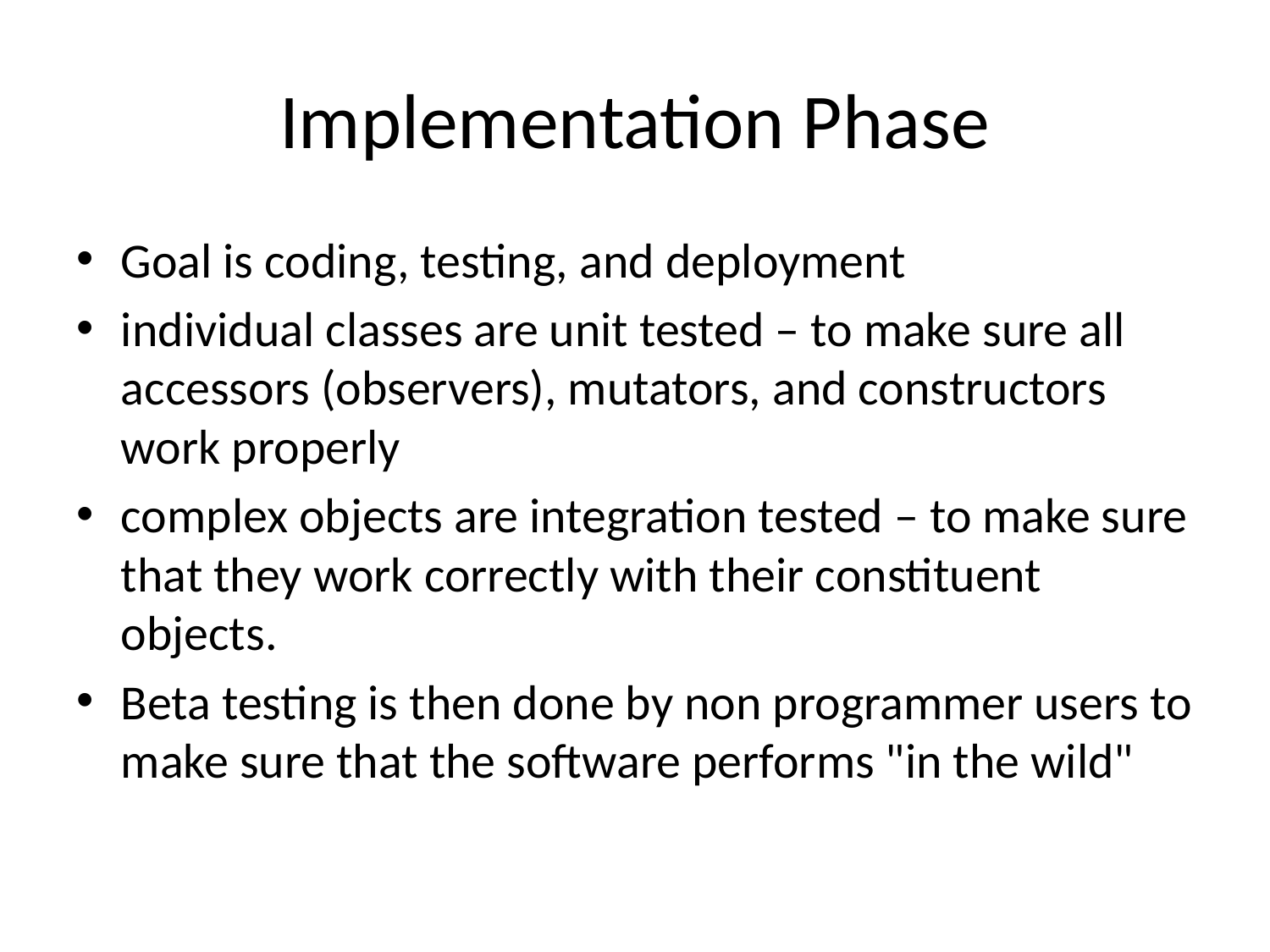

# Implementation Phase
Goal is coding, testing, and deployment
individual classes are unit tested – to make sure all accessors (observers), mutators, and constructors work properly
complex objects are integration tested – to make sure that they work correctly with their constituent objects.
Beta testing is then done by non programmer users to make sure that the software performs "in the wild"